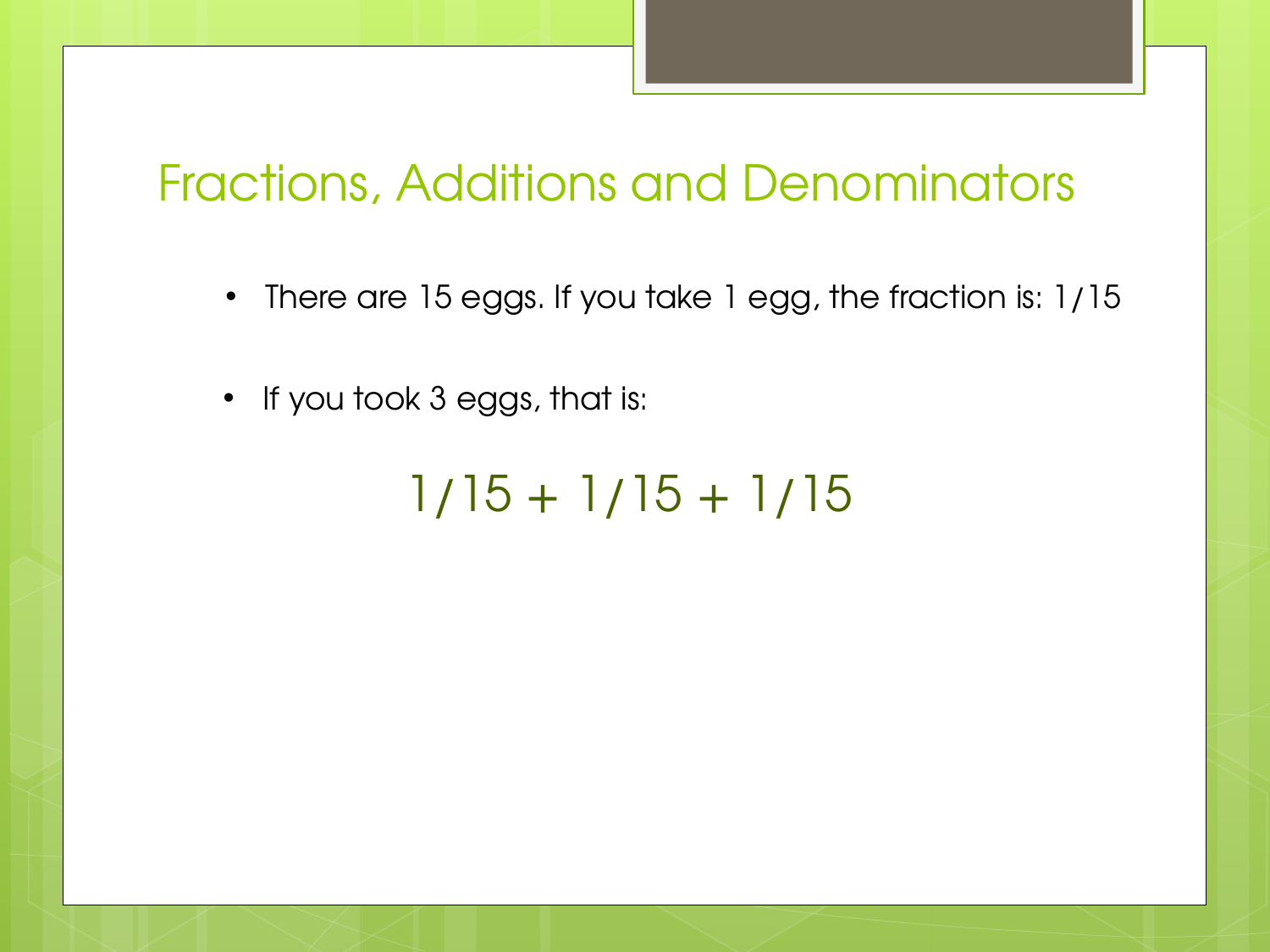

# Fractions, Additions and Denominators
There are 15 eggs. If you take 1 egg, the fraction is: 1/15
If you took 3 eggs, that is:
1/15 + 1/15 + 1/15